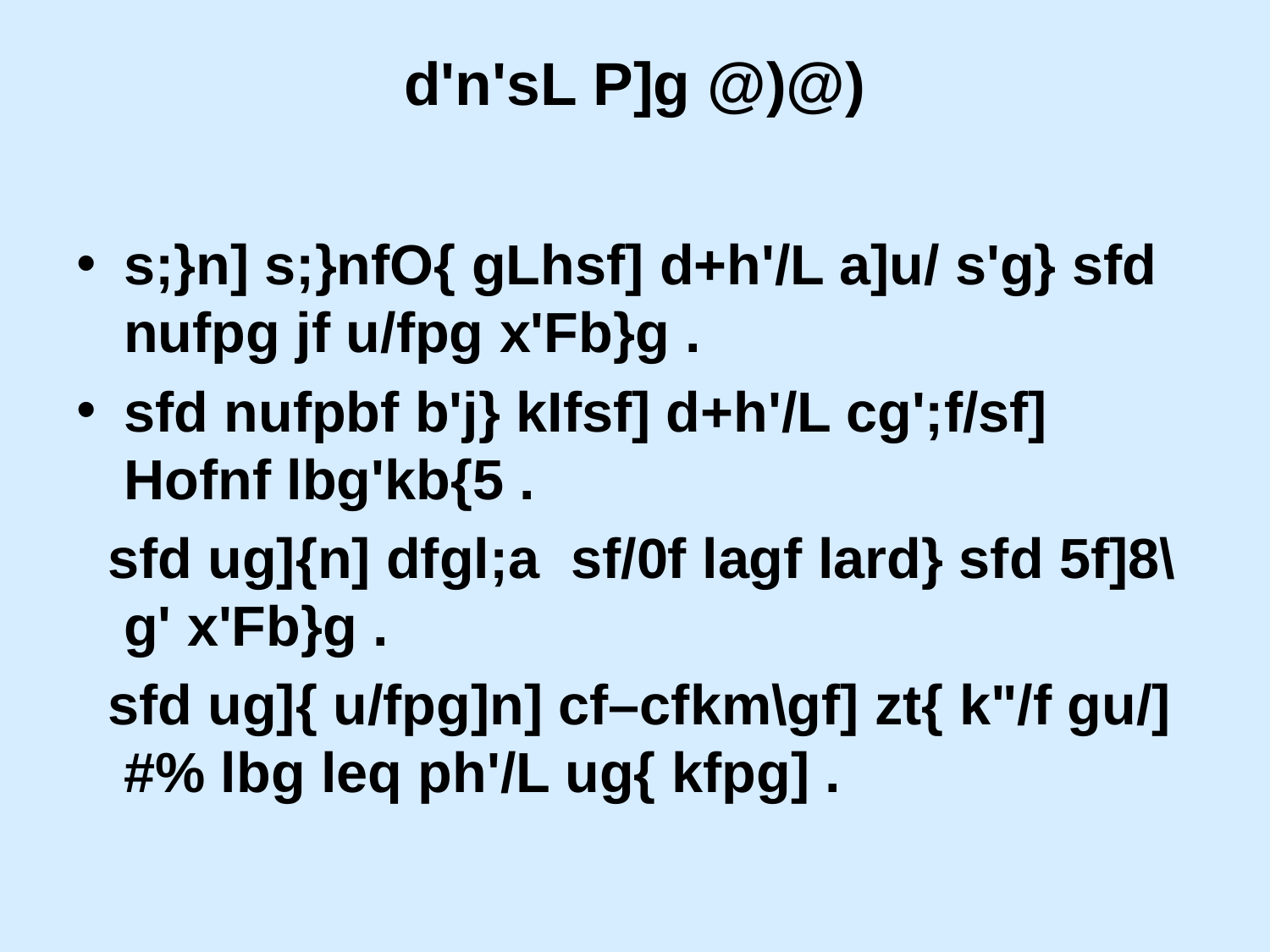

# d'n'sL P]g @)@)
s;}n] s;}nfO{ gLhsf] d+h'/L a]u/ s'g} sfd nufpg jf u/fpg x'Fb}g .
sfd nufpbf b'j} kIfsf] d+h'/L cg';f/sf] Hofnf lbg'kb{5 .
  sfd ug]{n] dfgl;a  sf/0f lagf lard} sfd 5f]8\g' x'Fb}g .
  sfd ug]{ u/fpg]n] cf–cfkm\gf] zt{ k"/f gu/] #% lbg leq ph'/L ug{ kfpg] .